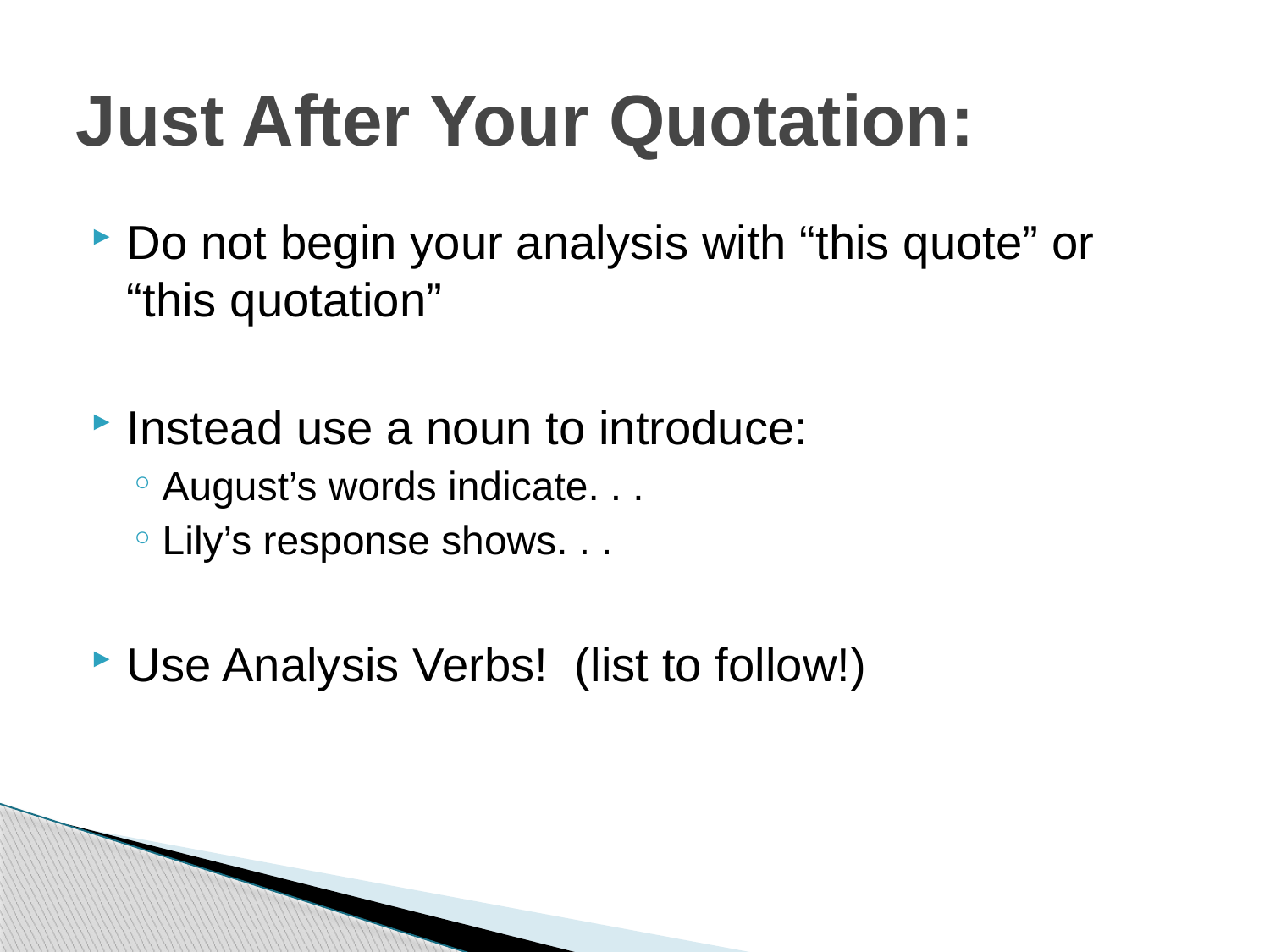

# Just After Your Quotation:
Do not begin your analysis with “this quote” or “this quotation”

Instead use a noun to introduce:
August’s words indicate. . .
Lily’s response shows. . .

Use Analysis Verbs!  (list to follow!)